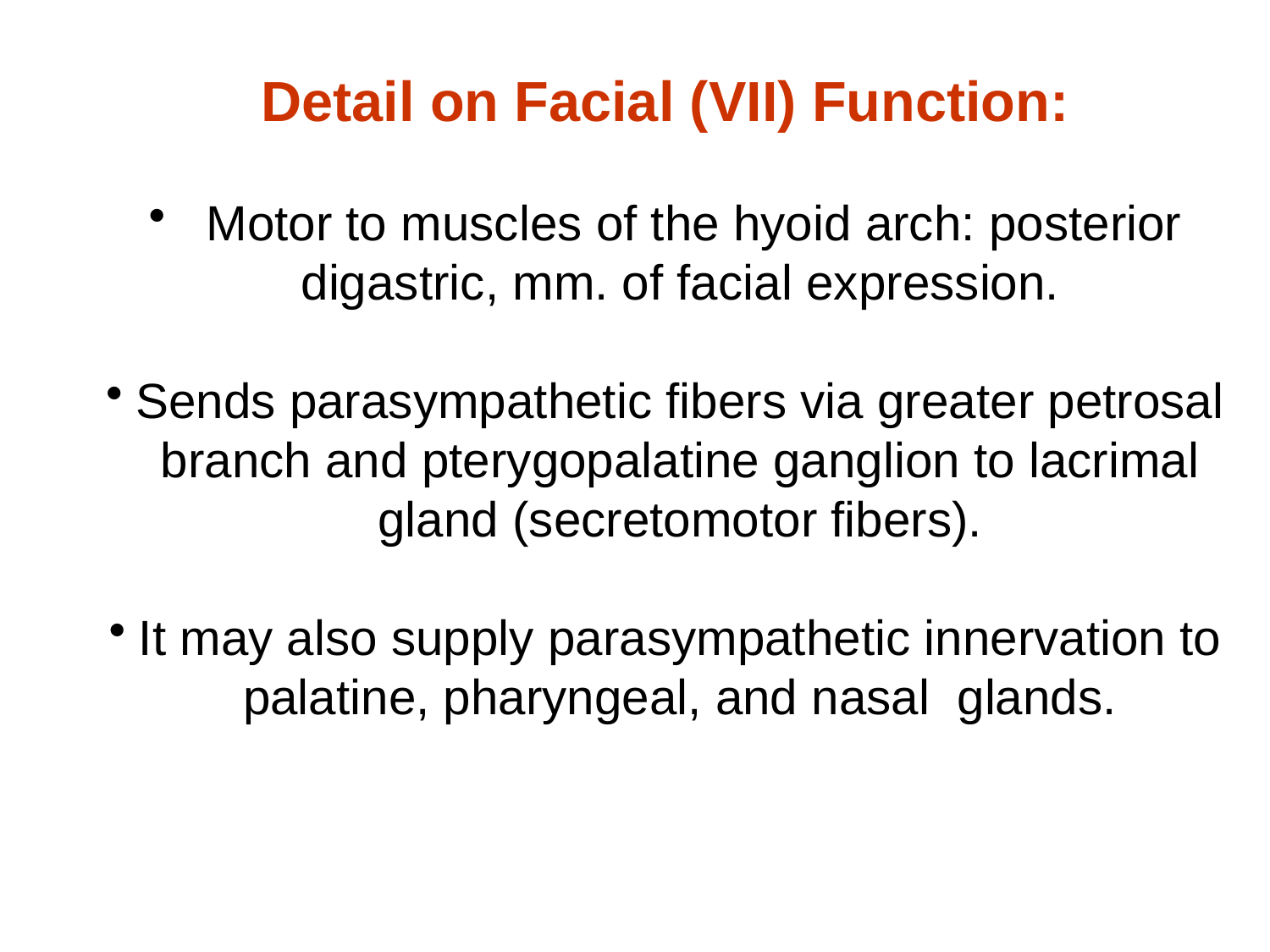

Detail on Facial (VII) Function:

  Motor to muscles of the hyoid arch: posterior digastric, mm. of facial expression.

Sends parasympathetic fibers via greater petrosal branch and pterygopalatine ganglion to lacrimal gland (secretomotor fibers).

It may also supply parasympathetic innervation to palatine, pharyngeal, and nasal  glands.